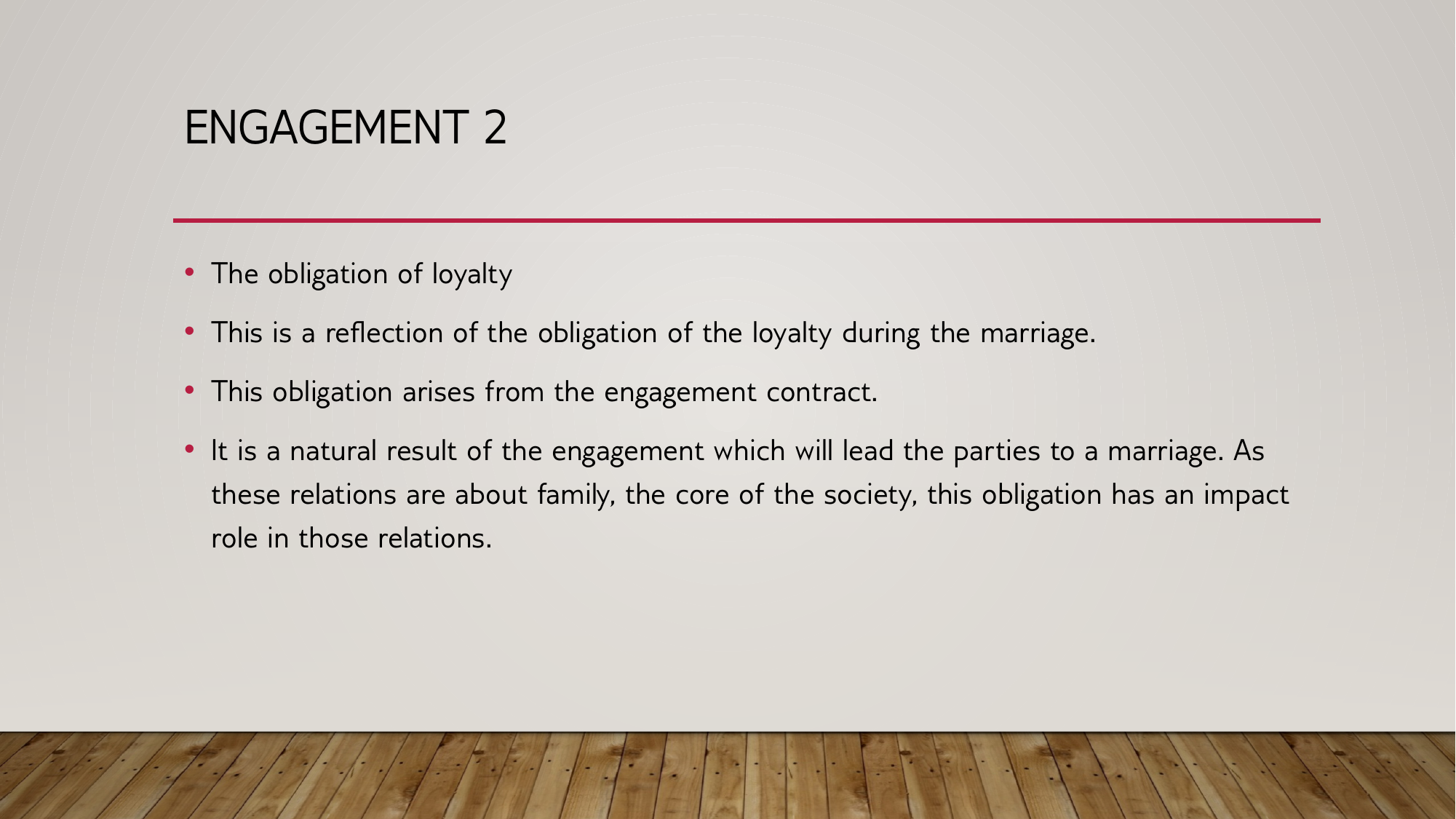

# Engagement 2
The obligation of loyalty
This is a reflection of the obligation of the loyalty during the marriage.
This obligation arises from the engagement contract.
It is a natural result of the engagement which will lead the parties to a marriage. As these relations are about family, the core of the society, this obligation has an impact role in those relations.